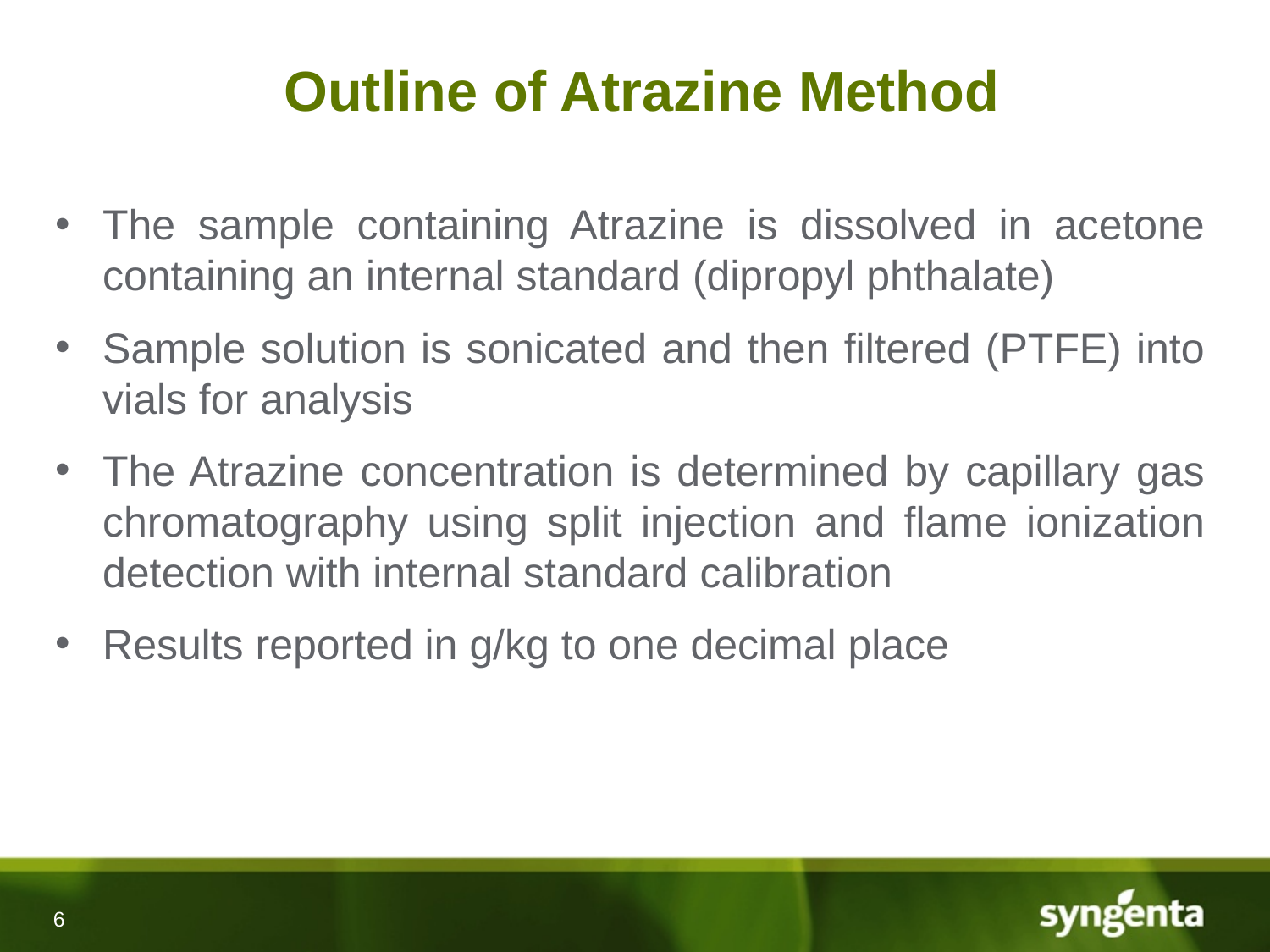

# Outline of Atrazine Method

The sample containing Atrazine is dissolved in acetone containing an internal standard (dipropyl phthalate)
Sample solution is sonicated and then filtered (PTFE) into vials for analysis
The Atrazine concentration is determined by capillary gas chromatography using split injection and flame ionization detection with internal standard calibration
Results reported in g/kg to one decimal place